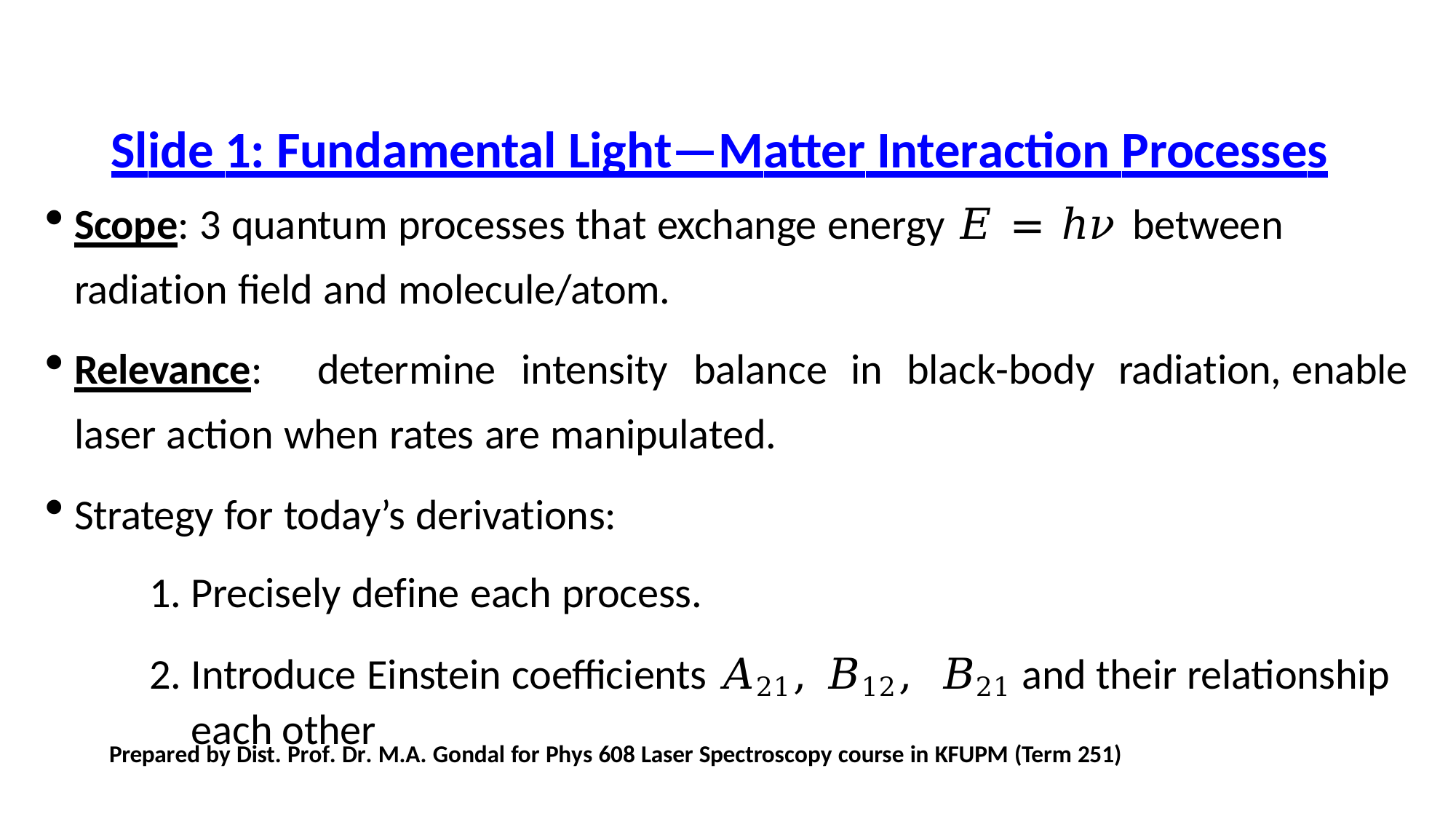

# Slide 1: Fundamental Light—Matter Interaction Processes
Scope: 3 quantum processes that exchange energy 𝐸 = ℎ𝜈 between radiation field and molecule/atom.
Relevance:	determine	intensity	balance	in	black-body	radiation, enable laser action when rates are manipulated.
Strategy for today’s derivations:
Precisely define each process.
Introduce Einstein coefficients 𝐴21, 𝐵12,  𝐵21 and their relationship each other
Prepared by Dist. Prof. Dr. M.A. Gondal for Phys 608 Laser Spectroscopy course in KFUPM (Term 251)